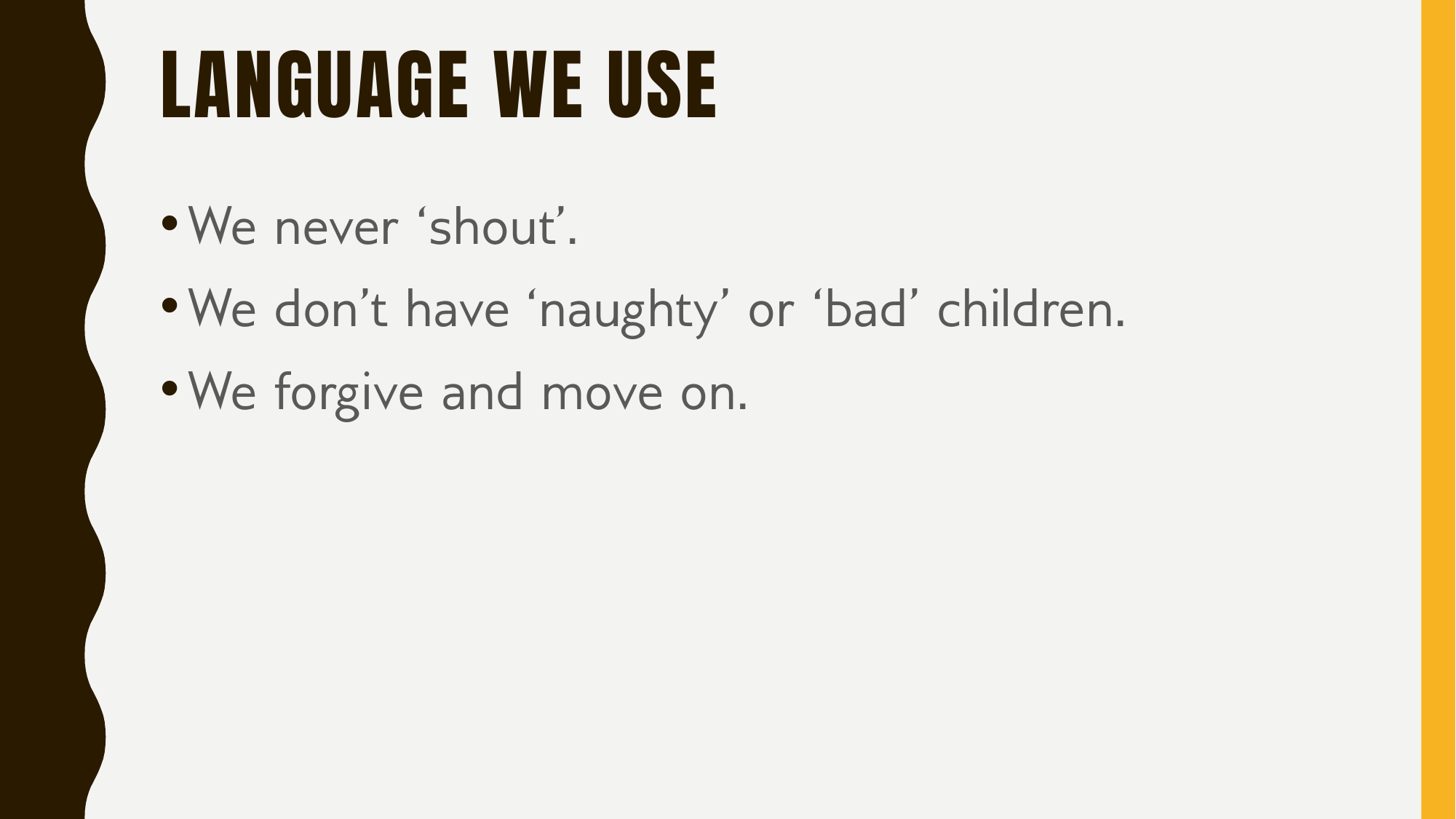

# Language we use
We never ‘shout’.
We don’t have ‘naughty’ or ‘bad’ children.
We forgive and move on.